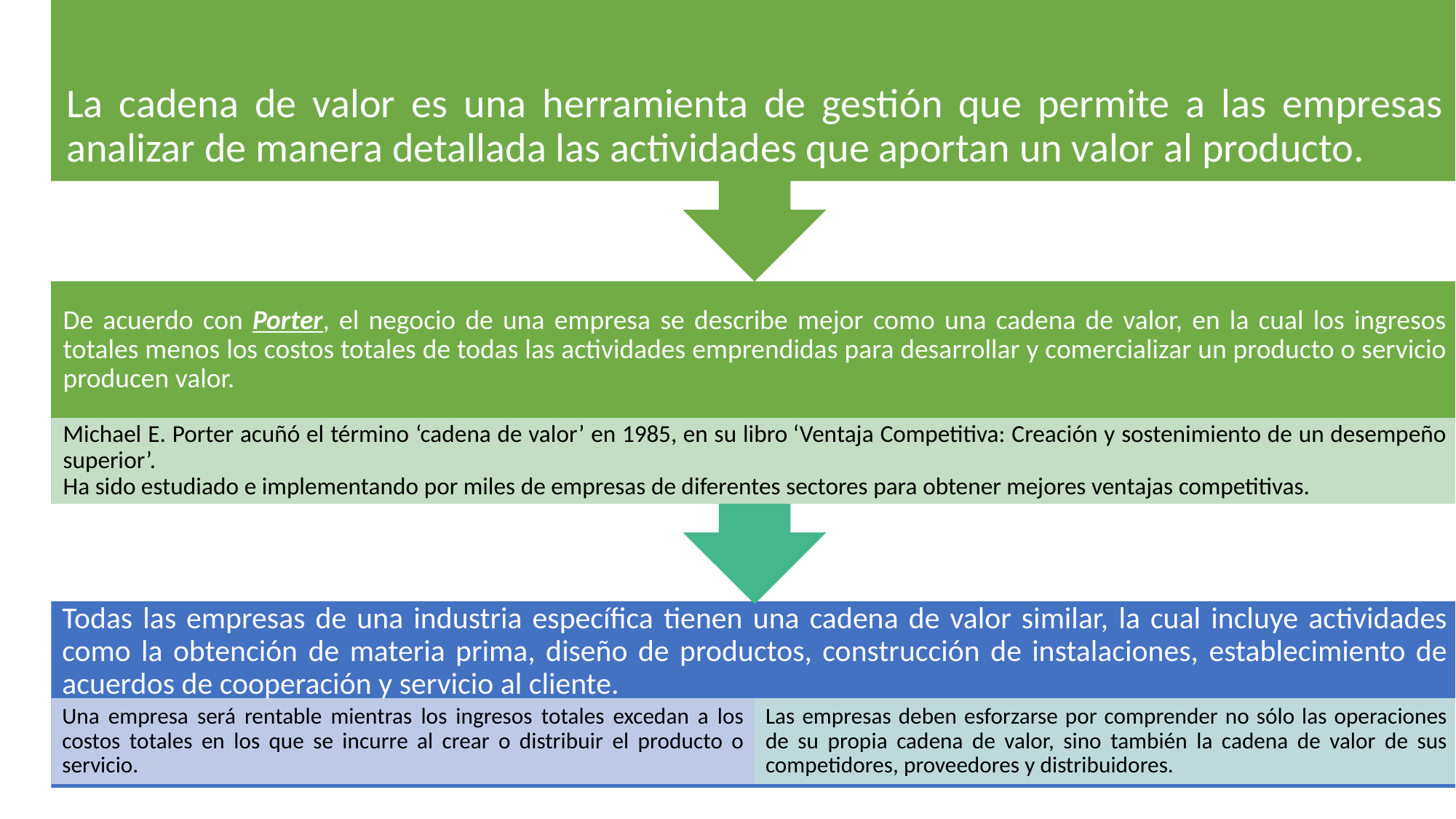

La cadena de valor es una herramienta de gestión que permite a las empresas analizar de manera detallada las actividades que aportan un valor al producto.
De acuerdo con Porter, el negocio de una empresa se describe mejor como una cadena de valor, en la cual los ingresos totales menos los costos totales de todas las actividades emprendidas para desarrollar y comercializar un producto o servicio producen valor.

Michael E. Porter acuñó el término ‘cadena de valor’ en 1985, en su libro ‘Ventaja Competitiva: Creación y sostenimiento de un desempeño superior’.
Ha sido estudiado e implementando por miles de empresas de diferentes sectores para obtener mejores ventajas competitivas.

Todas las empresas de una industria específica tienen una cadena de valor similar, la cual incluye actividades como la obtención de materia prima, diseño de productos, construcción de instalaciones, establecimiento de acuerdos de cooperación y servicio al cliente.

Una empresa será rentable mientras los ingresos totales excedan a los costos totales en los que se incurre al crear o distribuir el producto o servicio.

Las empresas deben esforzarse por comprender no sólo las operaciones de su propia cadena de valor, sino también la cadena de valor de sus competidores, proveedores y distribuidores.